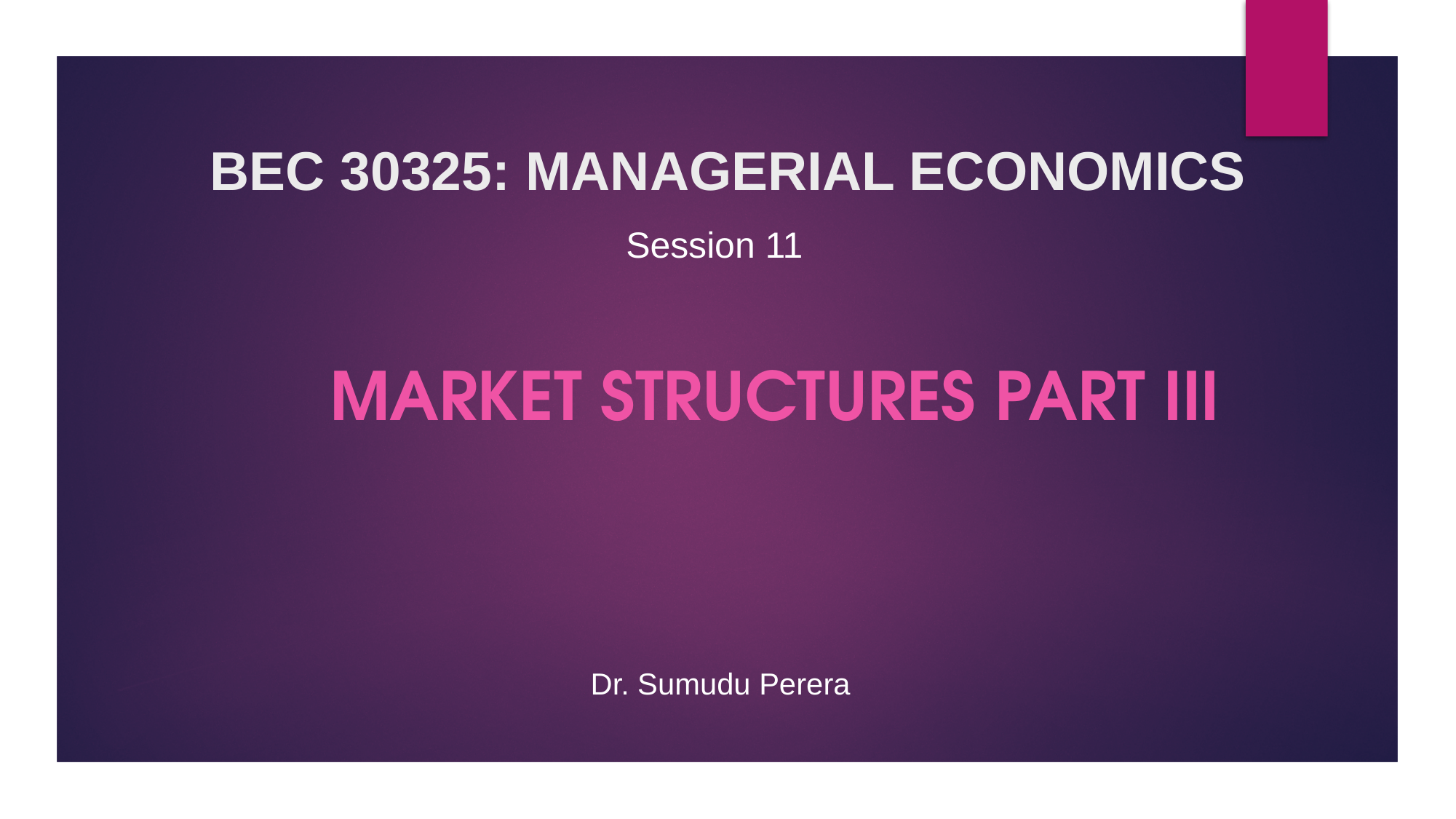

# BEC 30325: MANAGERIAL ECONOMICS
Session 11
	Market Structures Part III
Dr. Sumudu Perera